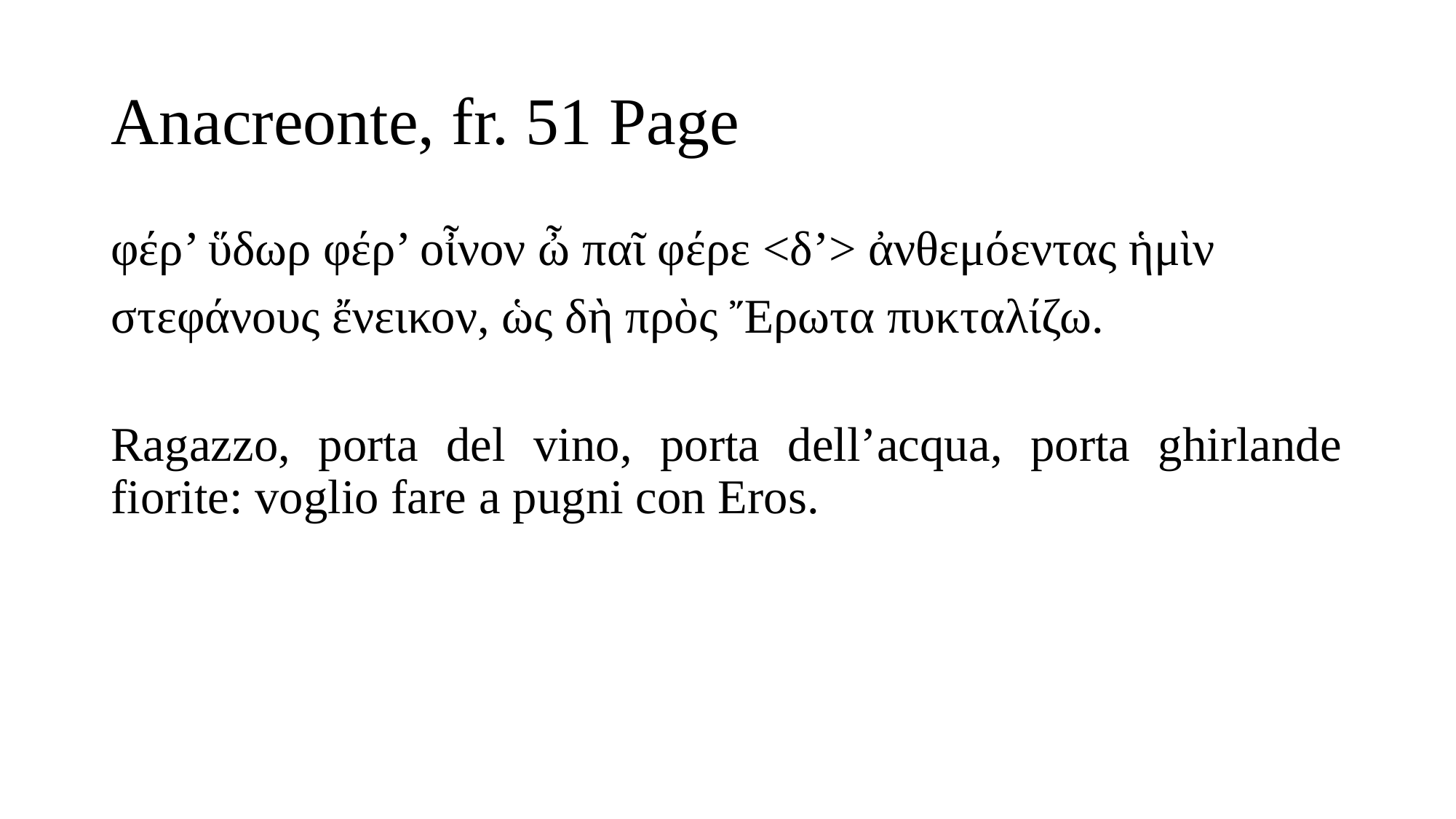

# Anacreonte, fr. 51 Page
φέρ’ ὕδωρ φέρ’ οἶνον ὦ παῖ φέρε <δ’> ἀνθεμόεντας ἡμὶν
στεφάνους ἔνεικον, ὡς δὴ πρὸς Ἔρωτα πυκταλίζω.

Ragazzo, porta del vino, porta dell’acqua, porta ghirlande fiorite: voglio fare a pugni con Eros.